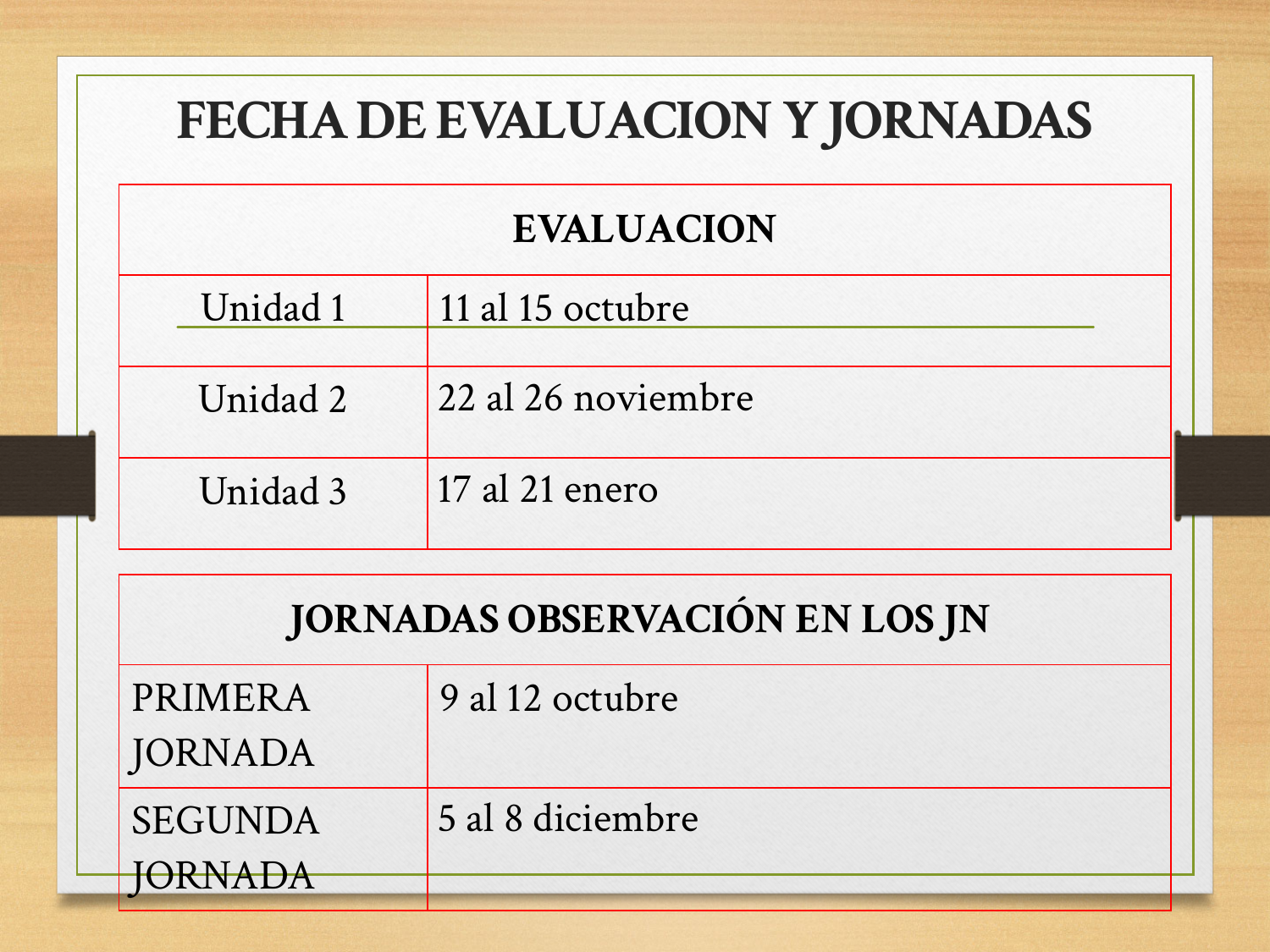

# FECHA DE EVALUACION Y JORNADAS
| EVALUACION | EVALUACION |
| --- | --- |
| Unidad 1 | 11 al 15 octubre |
| Unidad 2 | 22 al 26 noviembre |
| Unidad 3 | 17 al 21 enero |
| JORNADAS OBSERVACIÓN EN LOS JN |  |
| --- | --- |
| PRIMERA JORNADA | 9 al 12 octubre |
| SEGUNDA JORNADA | 5 al 8 diciembre |